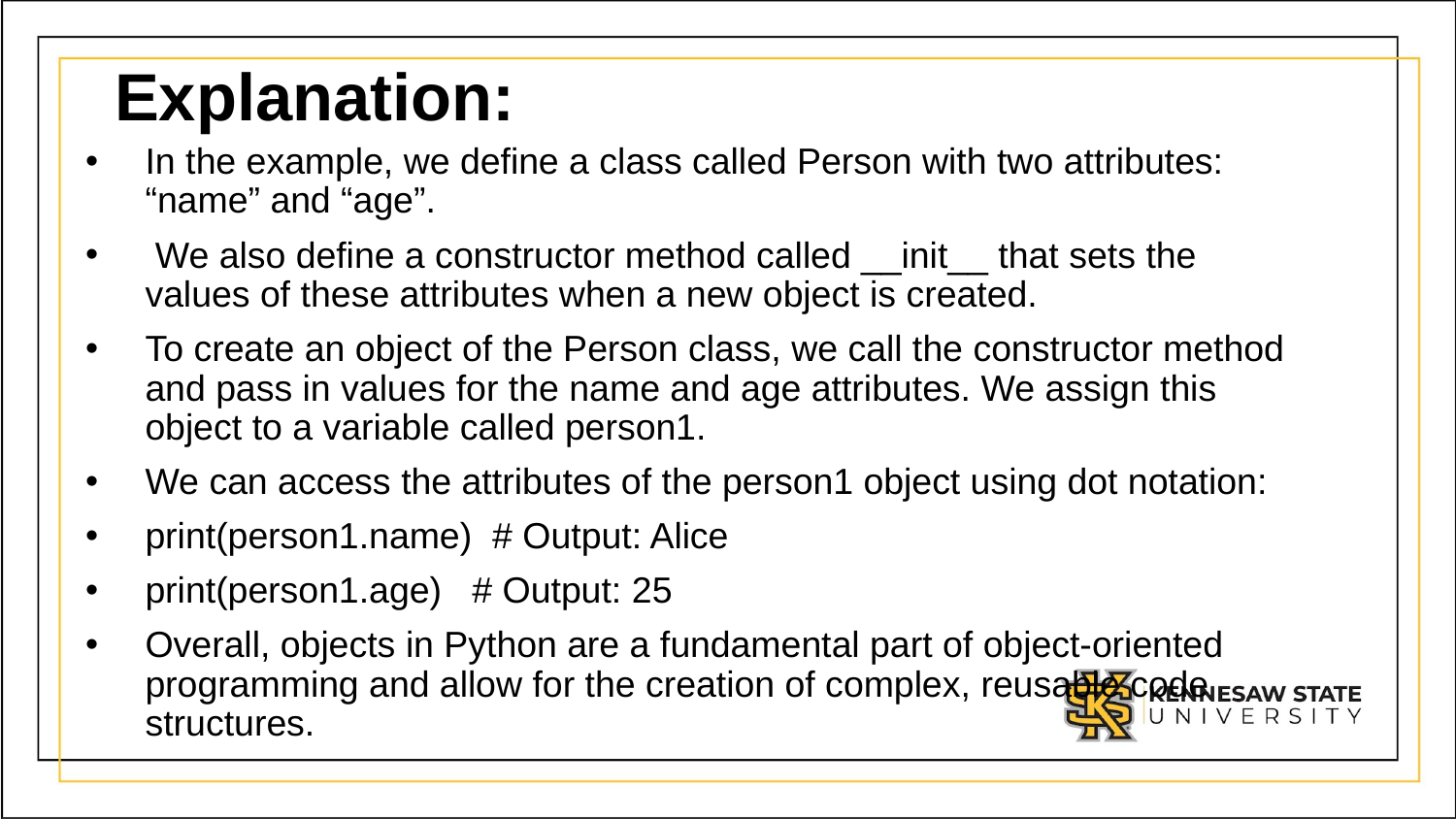

# Explanation:
In the example, we define a class called Person with two attributes: “name” and “age”.
 We also define a constructor method called __init__ that sets the values of these attributes when a new object is created.
To create an object of the Person class, we call the constructor method and pass in values for the name and age attributes. We assign this object to a variable called person1.
We can access the attributes of the person1 object using dot notation:
print(person1.name)  # Output: Alice
print(person1.age)   # Output: 25
Overall, objects in Python are a fundamental part of object-oriented programming and allow for the creation of complex, reusable code structures.